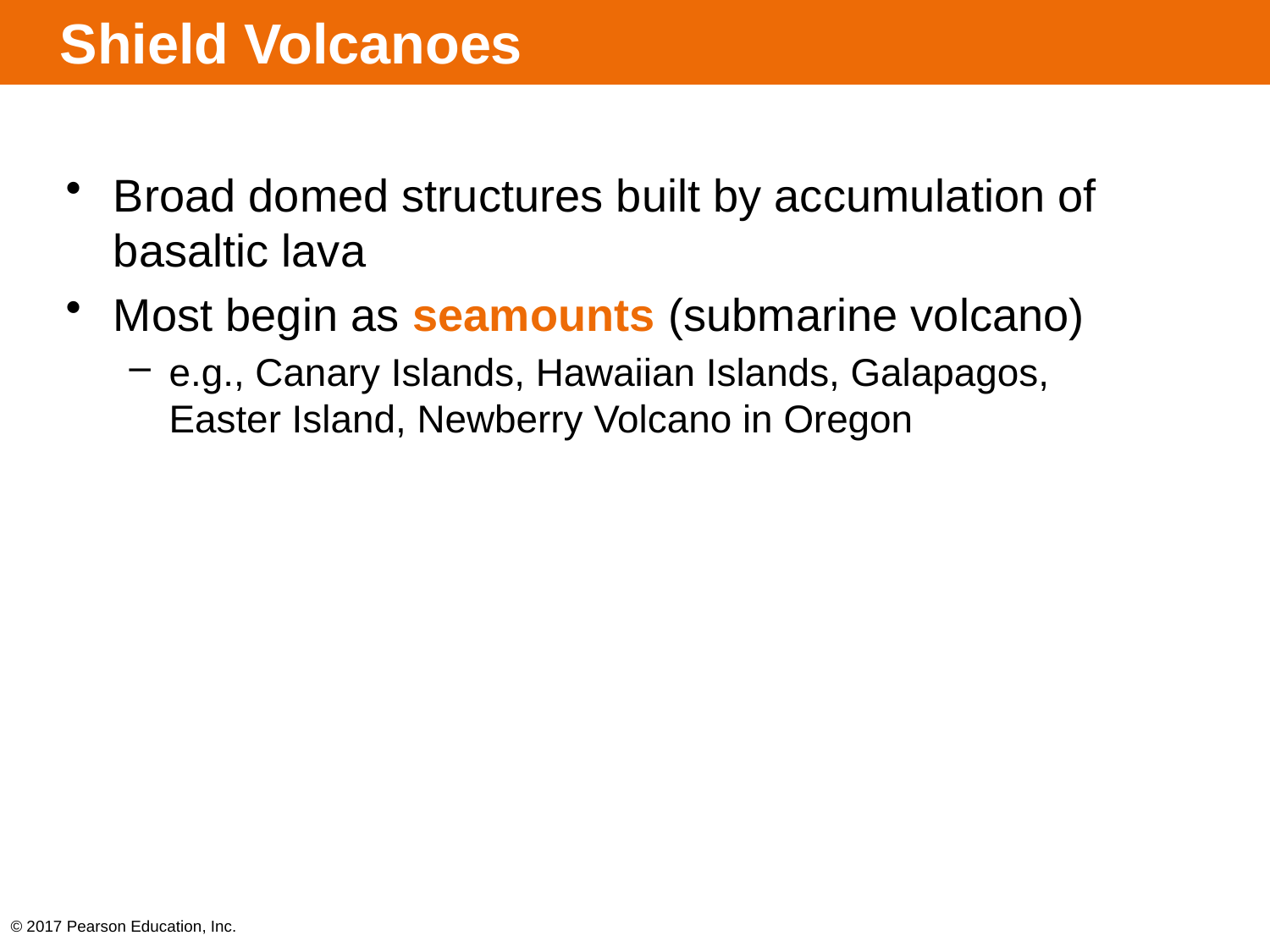

# Shield Volcanoes
Broad domed structures built by accumulation of basaltic lava
Most begin as seamounts (submarine volcano)
e.g., Canary Islands, Hawaiian Islands, Galapagos, Easter Island, Newberry Volcano in Oregon